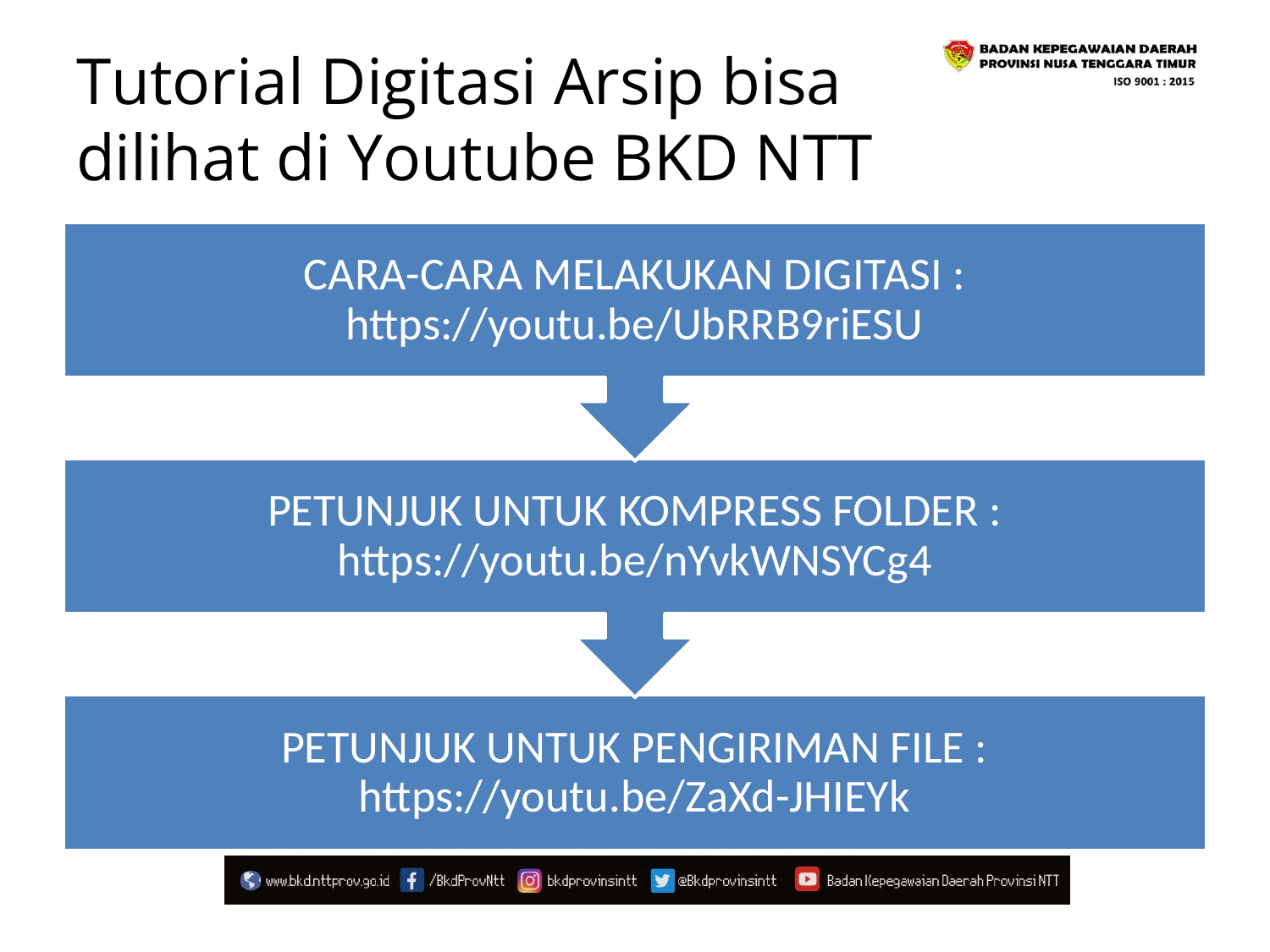

# Tutorial Digitasi Arsip bisa dilihat di Youtube BKD NTT
PETUNJUK UNTUK PENGIRIMAN FILE : https://youtu.be/ZaXd-JHIEYk
PETUNJUK UNTUK KOMPRESS FOLDER : https://youtu.be/nYvkWNSYCg4
CARA-CARA MELAKUKAN DIGITASI : https://youtu.be/UbRRB9riESU